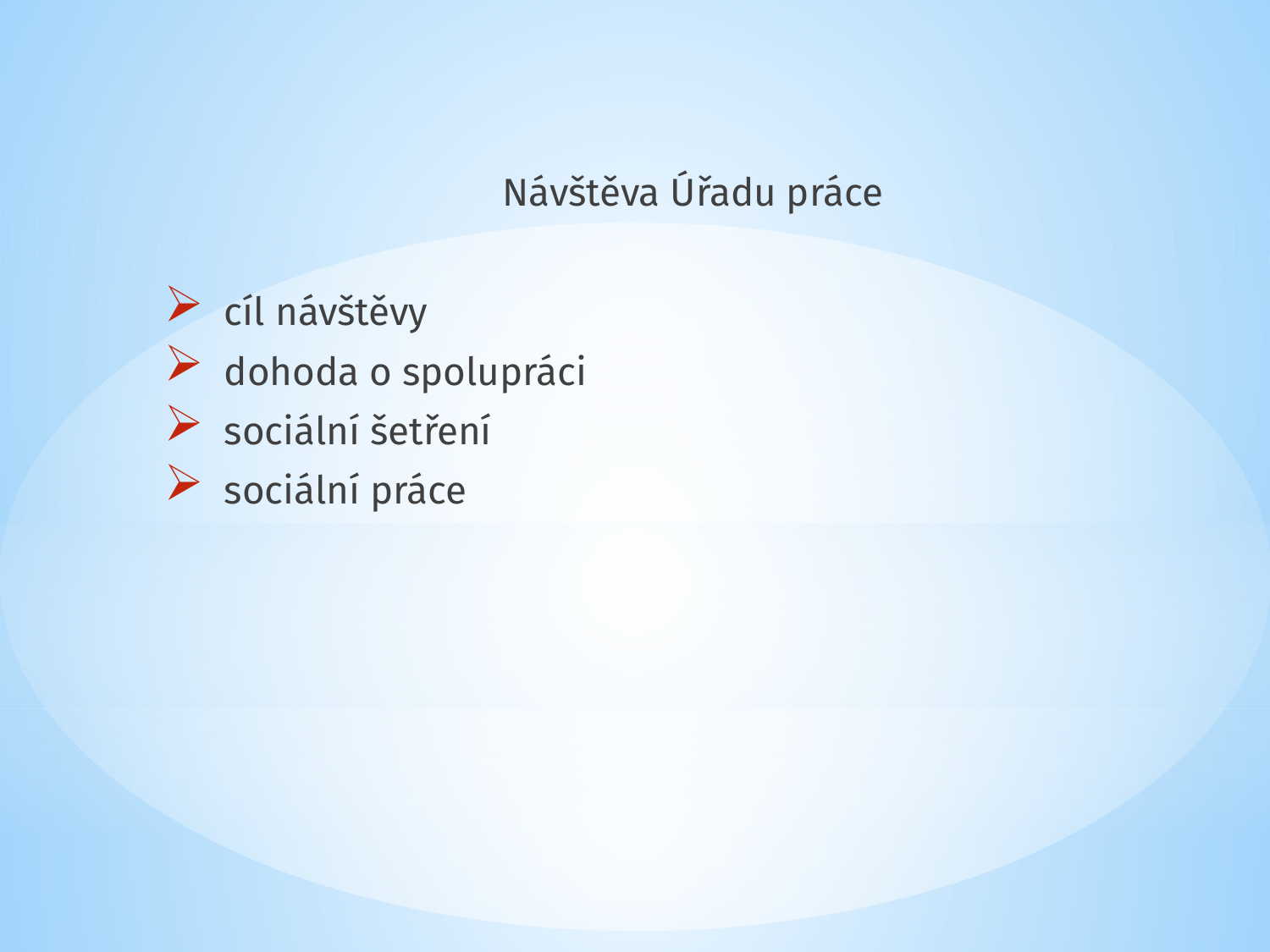

Návštěva Úřadu práce

  cíl návštěvy
  dohoda o spolupráci
  sociální šetření
  sociální práce